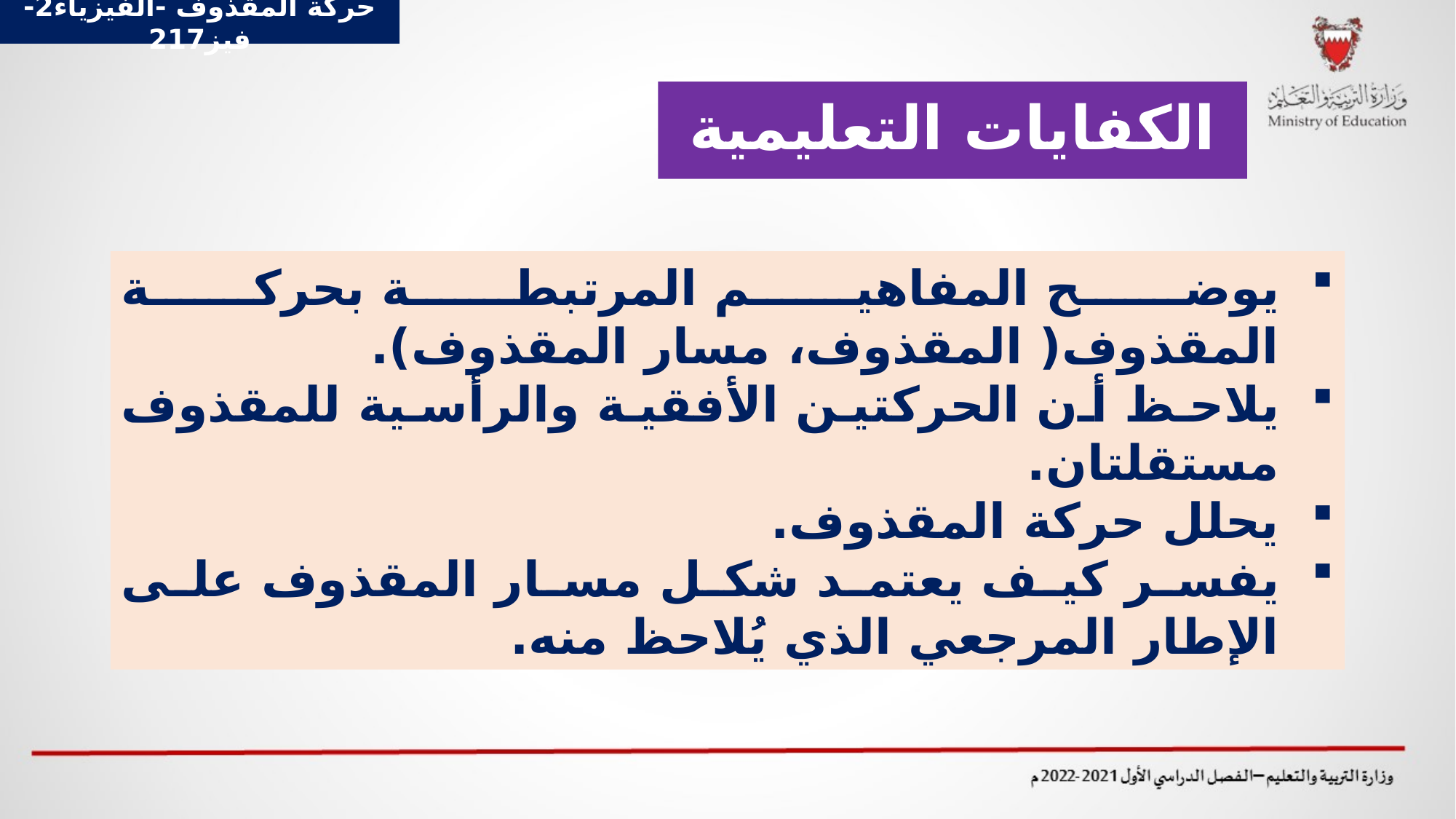

حركة المقذوف -الفيزياء2-فيز217
# الكفايات التعليمية
يوضح المفاهيم المرتبطة بحركة المقذوف( المقذوف، مسار المقذوف).
يلاحظ أن الحركتين الأفقية والرأسية للمقذوف مستقلتان.
يحلل حركة المقذوف.
يفسر كيف يعتمد شكل مسار المقذوف على الإطار المرجعي الذي يُلاحظ منه.